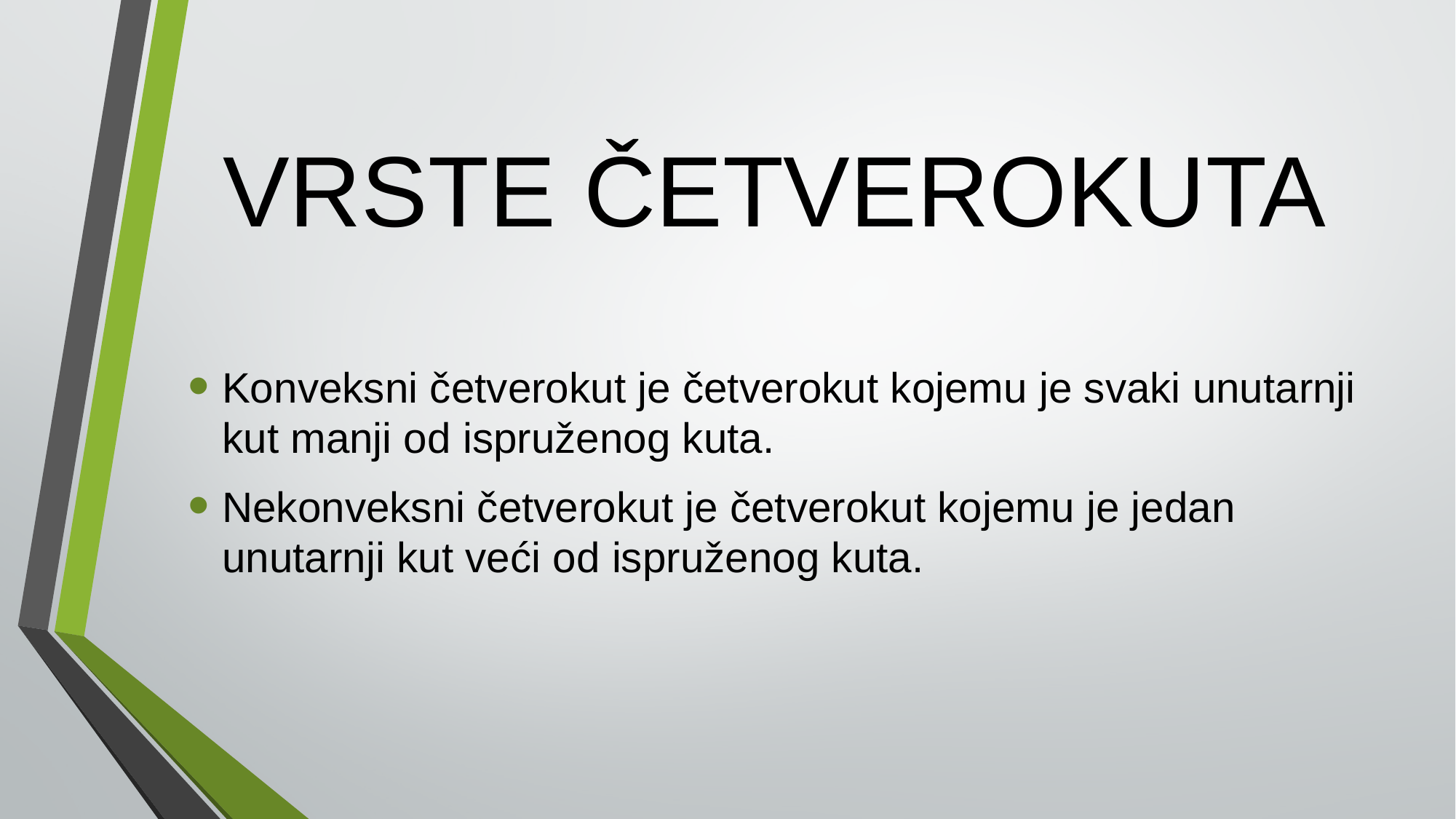

# VRSTE ČETVEROKUTA
Konveksni četverokut je četverokut kojemu je svaki unutarnji kut manji od ispruženog kuta.
Nekonveksni četverokut je četverokut kojemu je jedan unutarnji kut veći od ispruženog kuta.